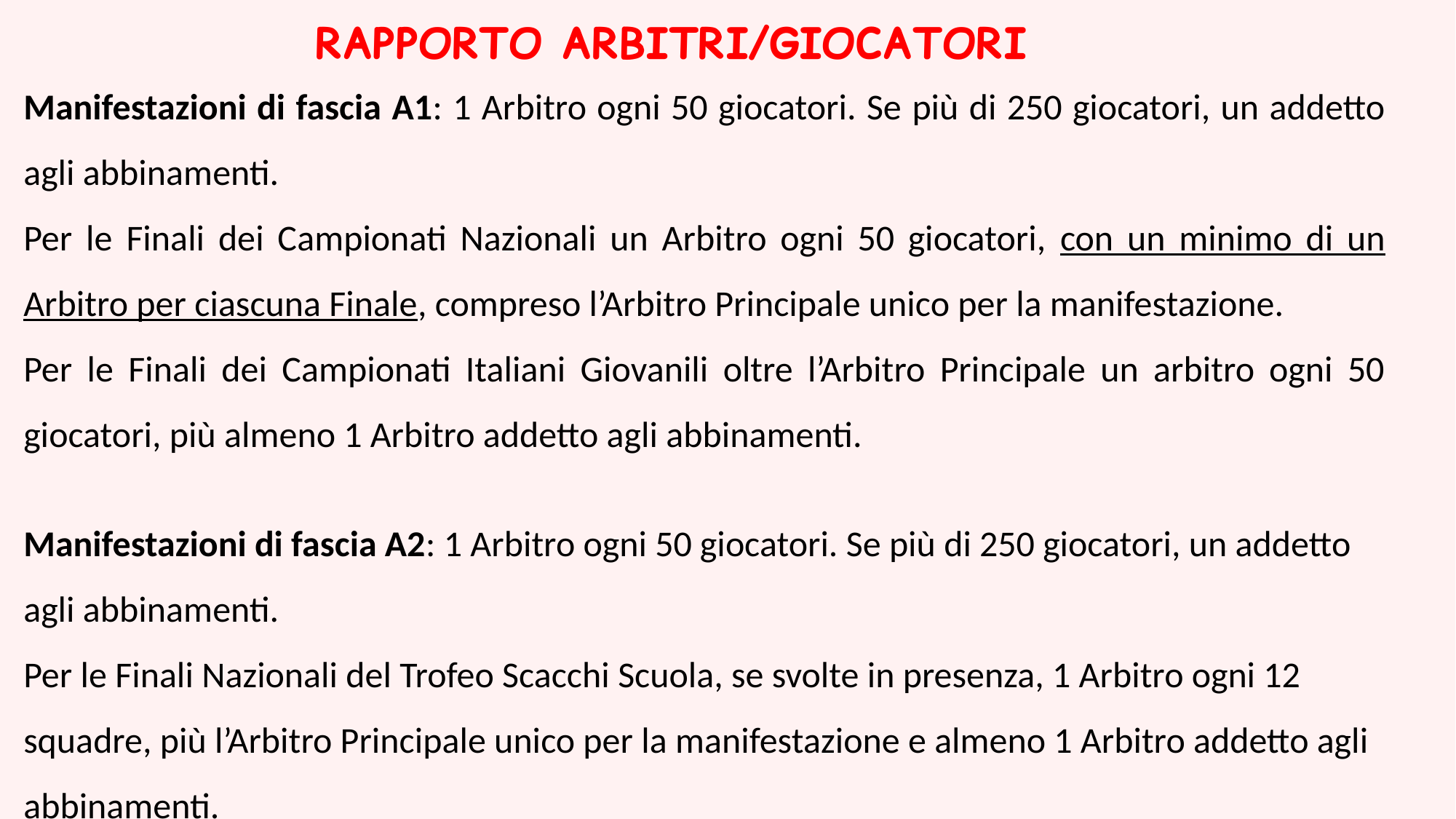

RAPPORTO ARBITRI/GIOCATORI
Manifestazioni di fascia A1: 1 Arbitro ogni 50 giocatori. Se più di 250 giocatori, un addetto agli abbinamenti.
Per le Finali dei Campionati Nazionali un Arbitro ogni 50 giocatori, con un minimo di un Arbitro per ciascuna Finale, compreso l’Arbitro Principale unico per la manifestazione.
Per le Finali dei Campionati Italiani Giovanili oltre l’Arbitro Principale un arbitro ogni 50 giocatori, più almeno 1 Arbitro addetto agli abbinamenti.

Manifestazioni di fascia A2: 1 Arbitro ogni 50 giocatori. Se più di 250 giocatori, un addetto agli abbinamenti.
Per le Finali Nazionali del Trofeo Scacchi Scuola, se svolte in presenza, 1 Arbitro ogni 12 squadre, più l’Arbitro Principale unico per la manifestazione e almeno 1 Arbitro addetto agli abbinamenti.